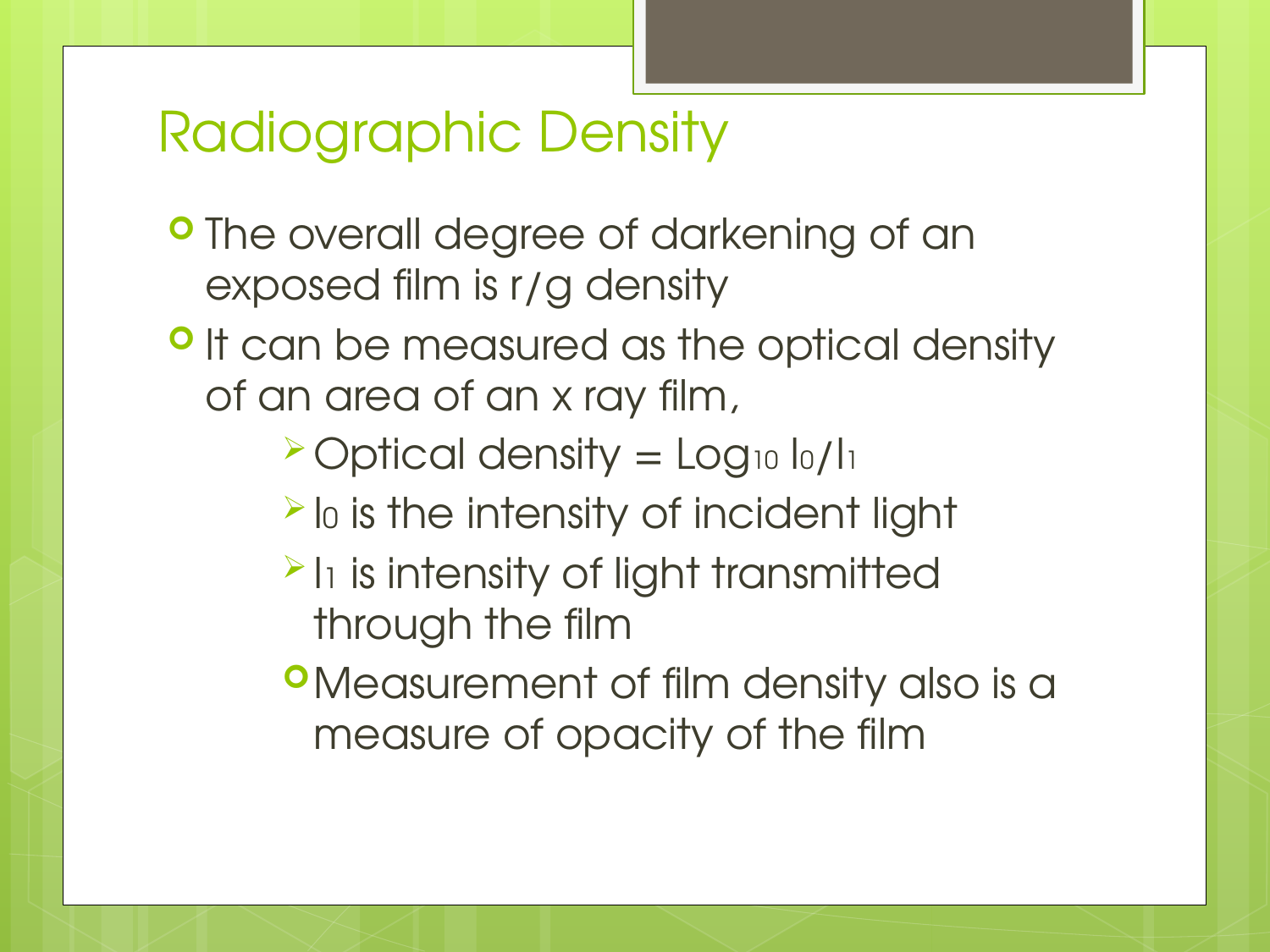

# Radiographic Density
The overall degree of darkening of an exposed film is r/g density
It can be measured as the optical density of an area of an x ray film,
Optical density = Log10 I0/I1
I0 is the intensity of incident light
I1 is intensity of light transmitted through the film
Measurement of film density also is a measure of opacity of the film